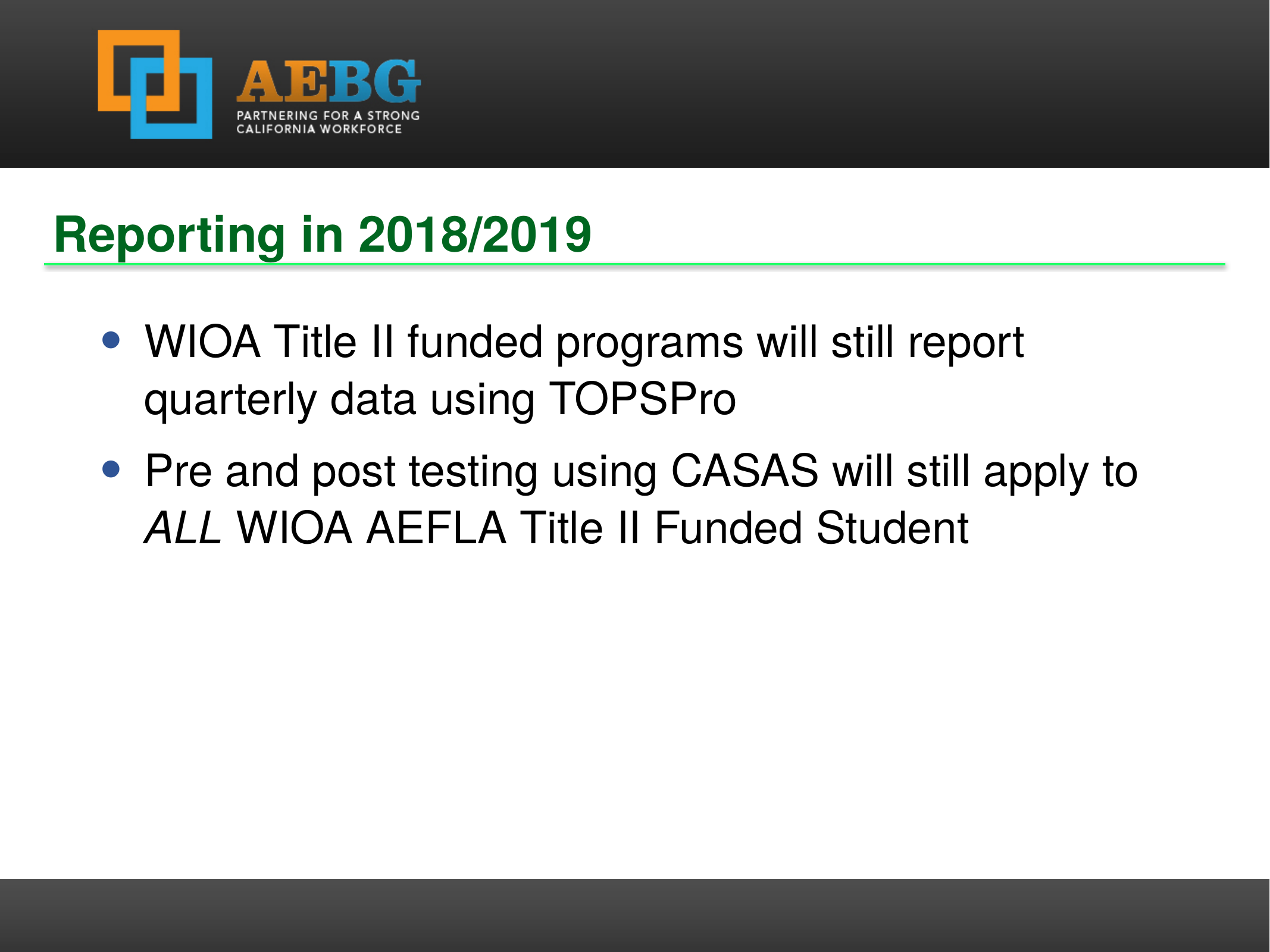

Reporting in 2018/2019
WIOA Title II funded programs will still report quarterly data using TOPSPro
Pre and post testing using CASAS will still apply to ALL WIOA AEFLA Title II Funded Student